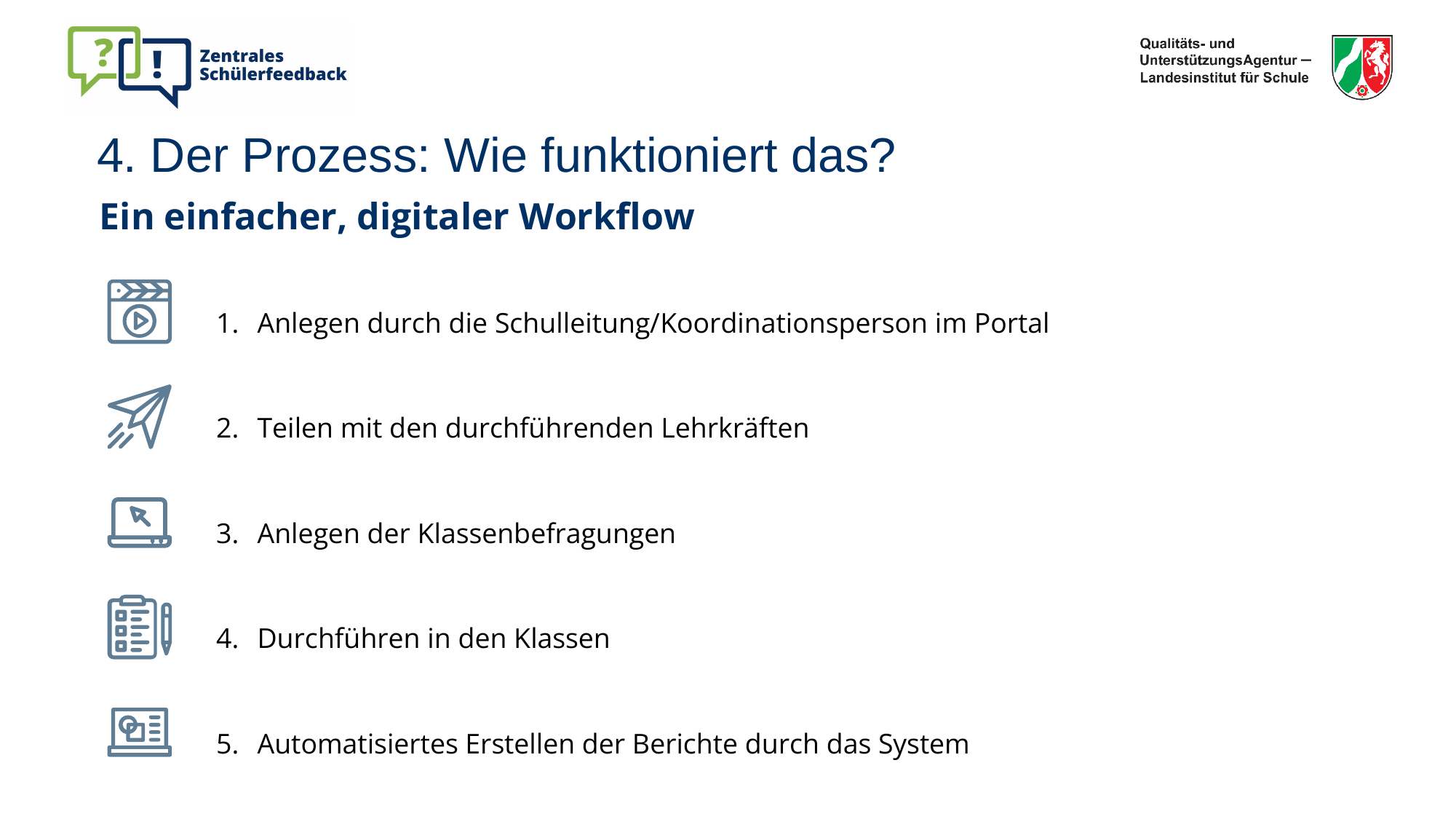

4. Der Prozess: Wie funktioniert das?
Ein einfacher, digitaler Workflow

Anlegen durch die Schulleitung/Koordinationsperson im Portal

Teilen mit den durchführenden Lehrkräften
Anlegen der Klassenbefragungen

Durchführen in den Klassen
Automatisiertes Erstellen der Berichte durch das System